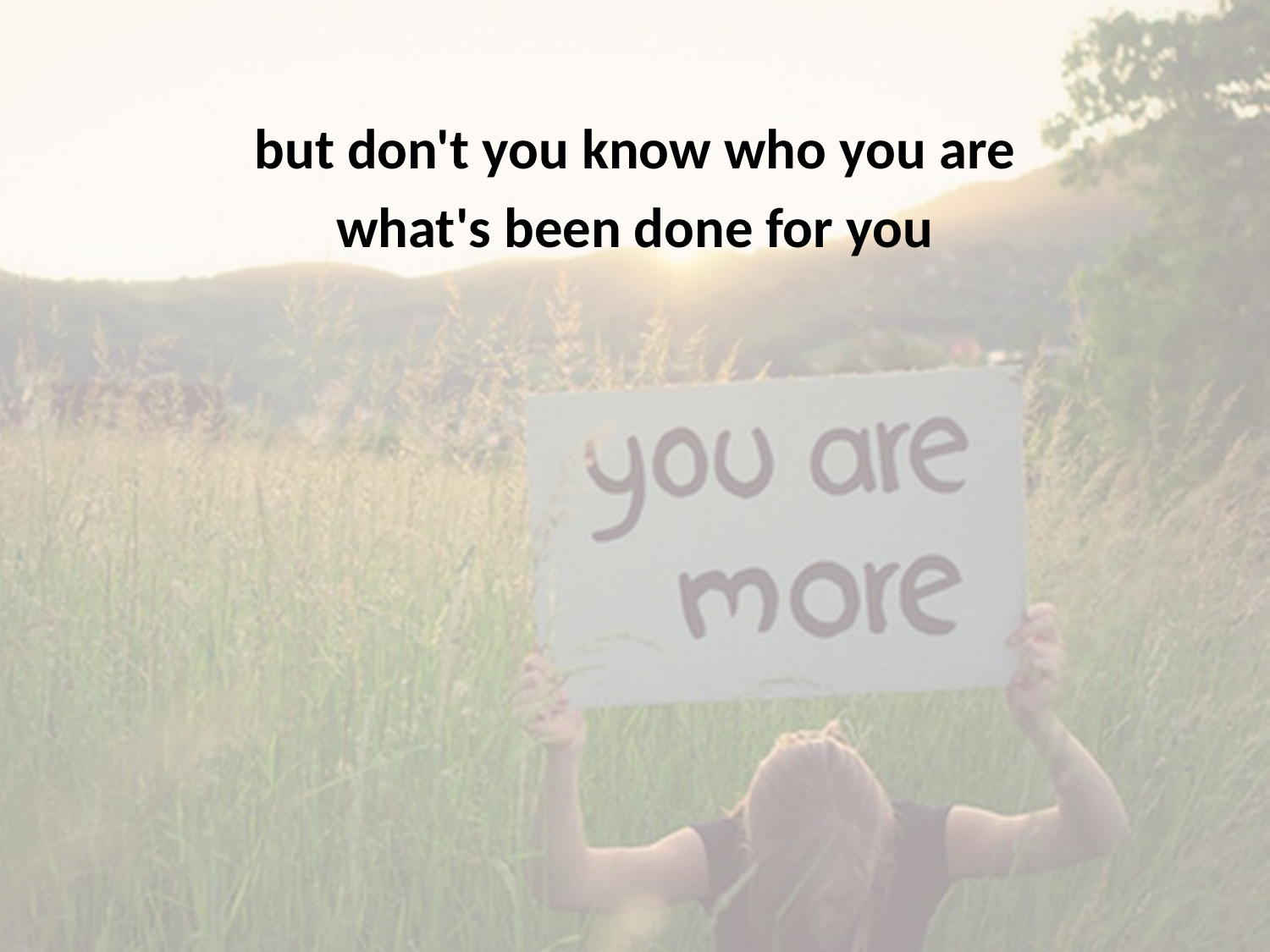

but don't you know who you are
what's been done for you